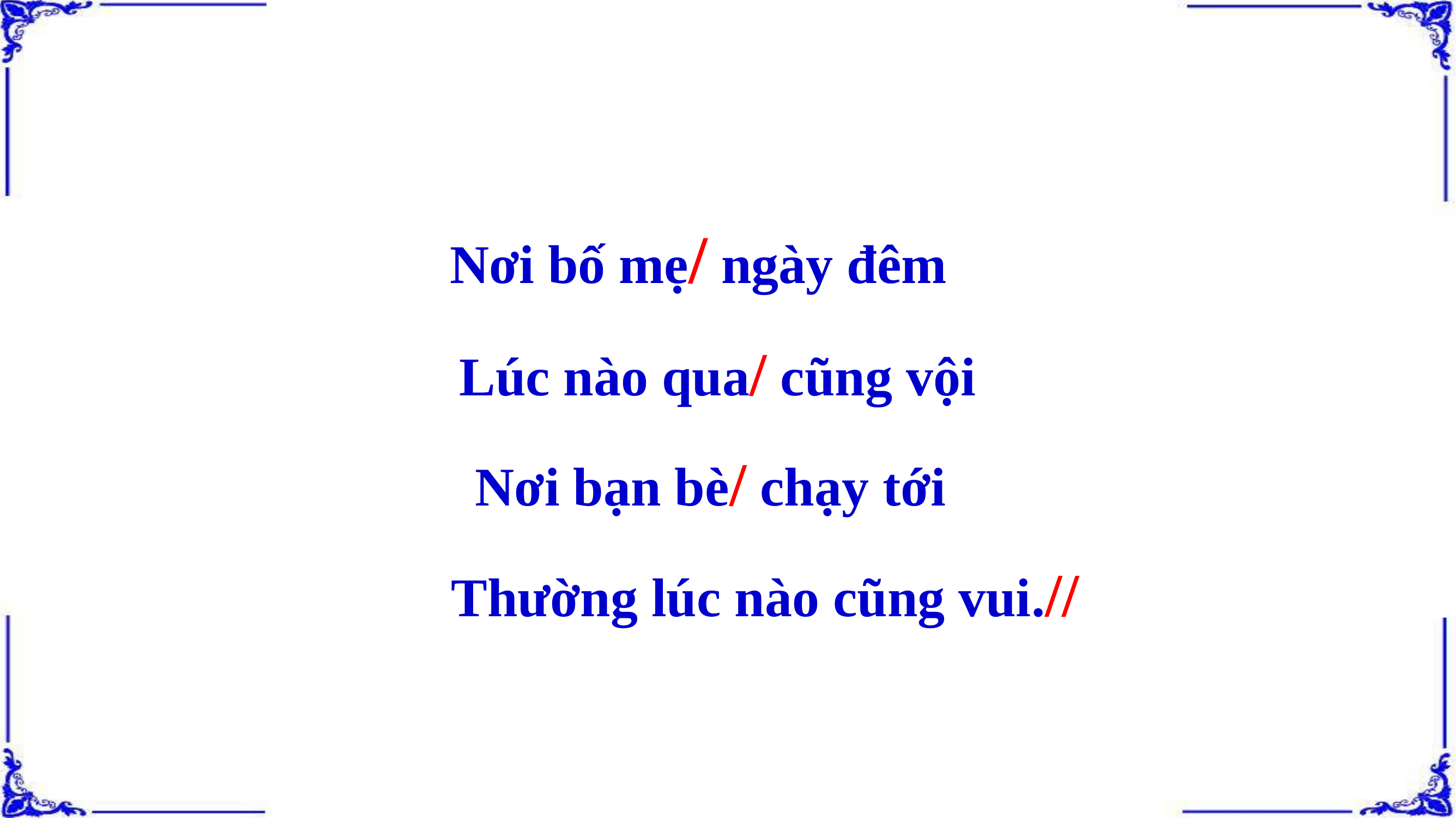

Nơi bố mẹ/ ngày đêm
 Lúc nào qua/ cũng vội
Nơi bạn bè/ chạy tới
        Thường lúc nào cũng vui.//